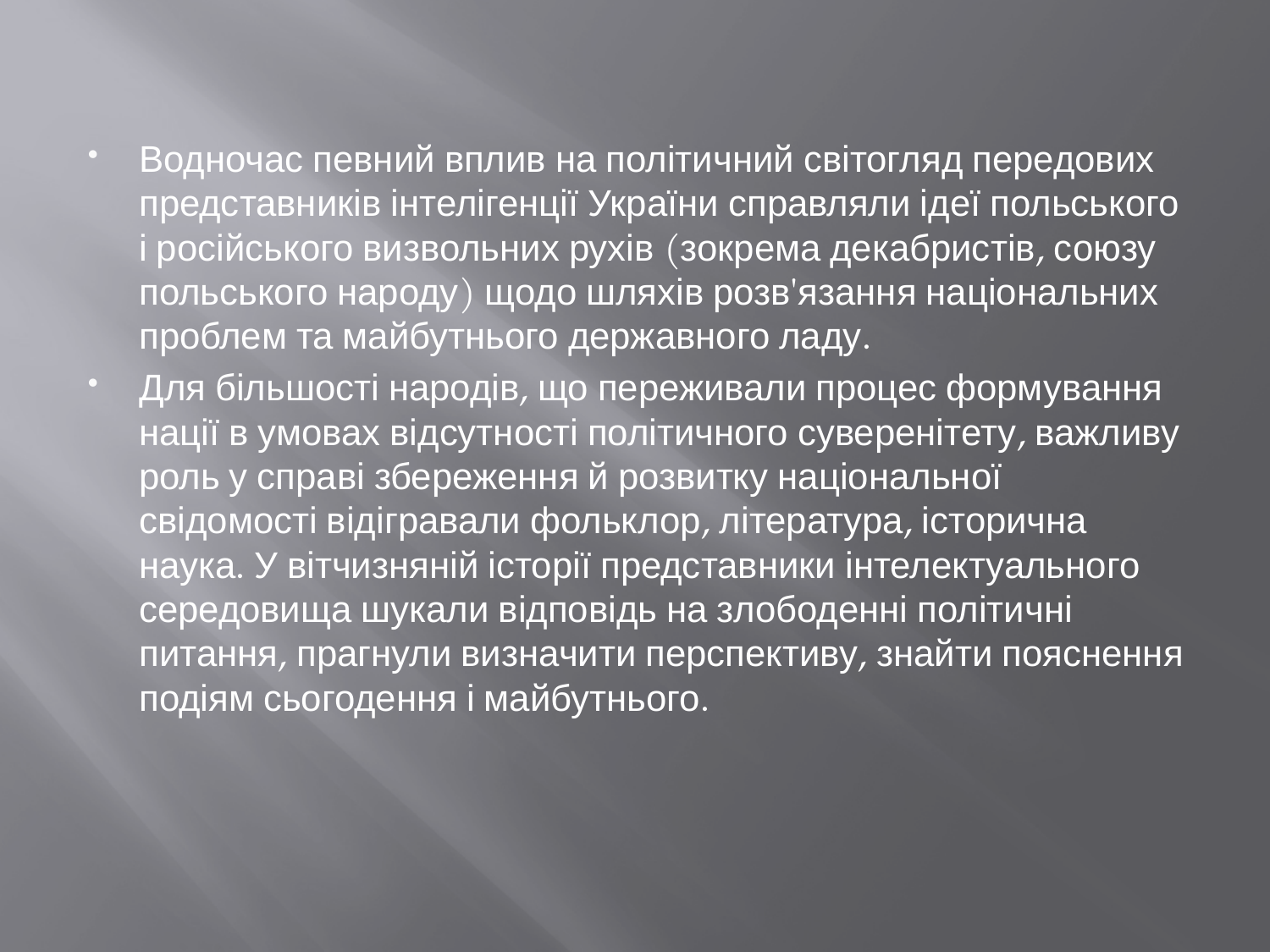

Водночас певний вплив на політичний світогляд передових представників інтелігенції України справляли ідеї польського і російського визвольних рухів (зокрема декабристів, союзу польського народу) щодо шляхів розв'язання національних проблем та майбутнього державного ладу.
Для більшості народів, що переживали процес формування нації в умовах відсутності політичного суверенітету, важливу роль у справі збереження й розвитку національної свідомості відігравали фольклор, література, історична наука. У вітчизняній історії представники інтелектуального середовища шукали відповідь на злободенні політичні питання, прагнули визначити перспективу, знайти пояснення подіям сьогодення і майбутнього.